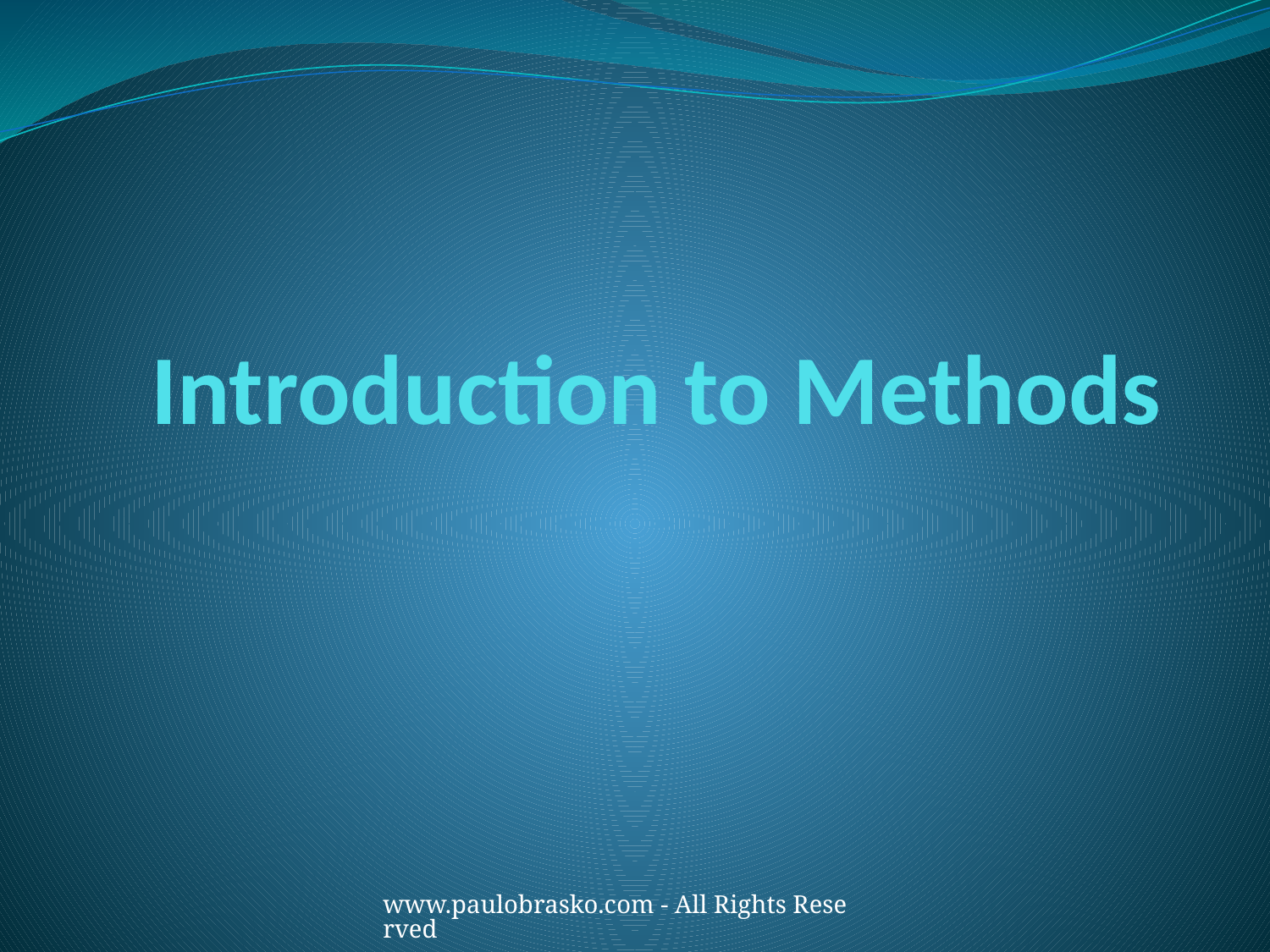

# Introduction to Methods
www.paulobrasko.com - All Rights Reserved